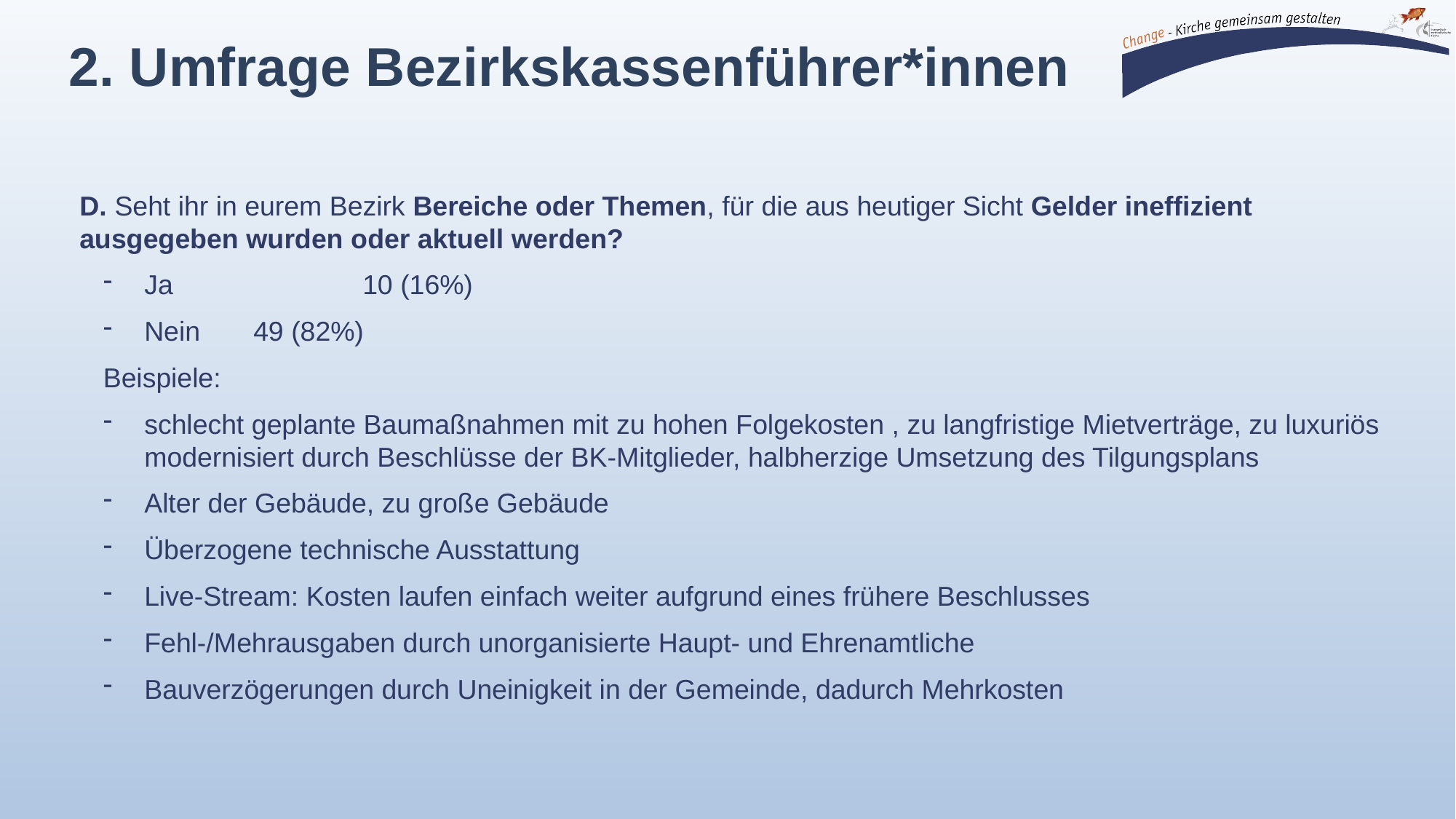

2. Umfrage Bezirkskassenführer*innen

D. Seht ihr in eurem Bezirk Bereiche oder Themen, für die aus heutiger Sicht Gelder ineffizient ausgegeben wurden oder aktuell werden?
Ja		10 (16%)
Nein	49 (82%)
Beispiele:
schlecht geplante Baumaßnahmen mit zu hohen Folgekosten , zu langfristige Mietverträge, zu luxuriös modernisiert durch Beschlüsse der BK-Mitglieder, halbherzige Umsetzung des Tilgungsplans
Alter der Gebäude, zu große Gebäude
Überzogene technische Ausstattung
Live-Stream: Kosten laufen einfach weiter aufgrund eines frühere Beschlusses
Fehl-/Mehrausgaben durch unorganisierte Haupt- und Ehrenamtliche
Bauverzögerungen durch Uneinigkeit in der Gemeinde, dadurch Mehrkosten